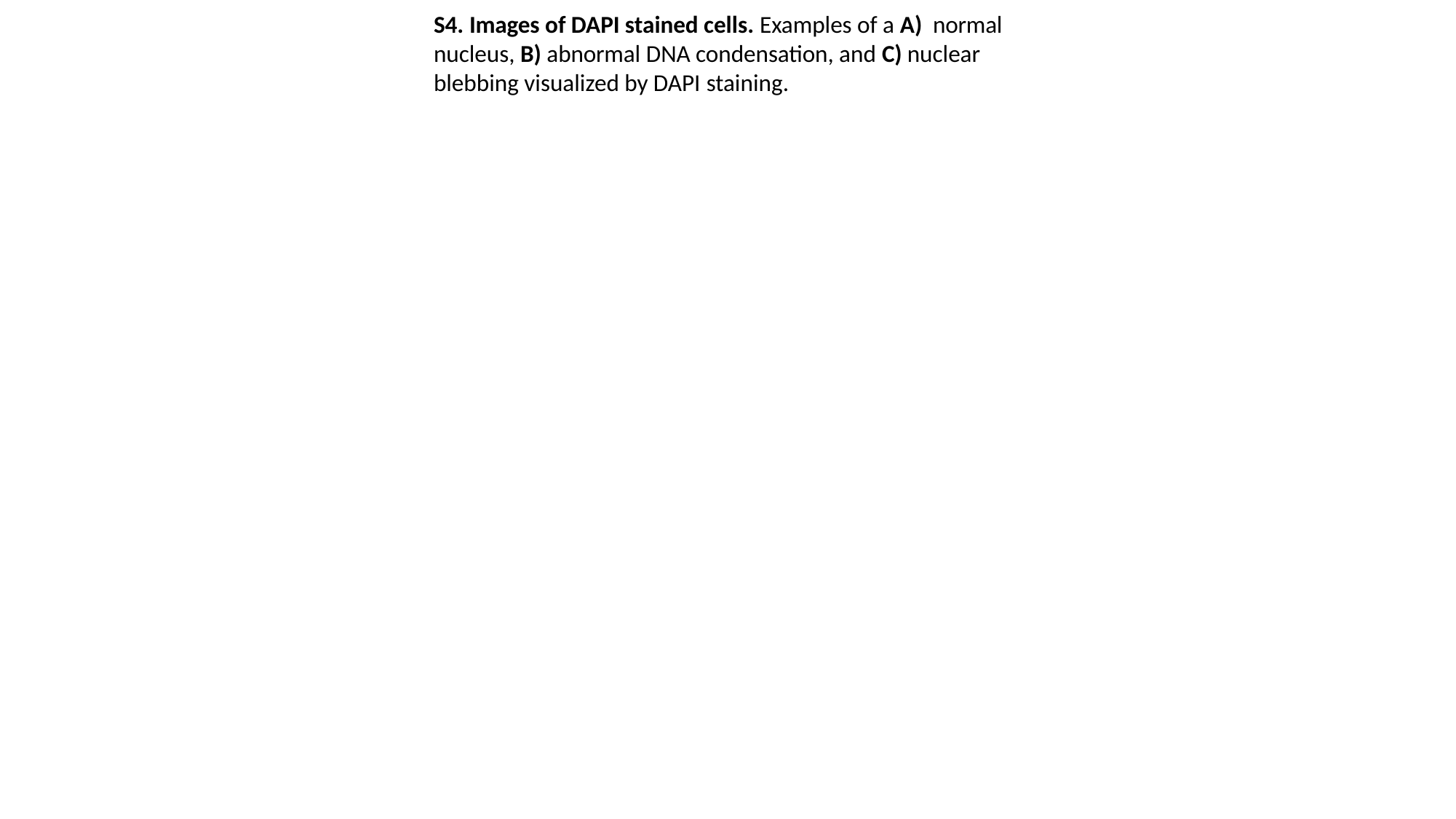

S4. Images of DAPI stained cells. Examples of a A)  normal nucleus, B) abnormal DNA condensation, and C) nuclear blebbing visualized by DAPI staining.